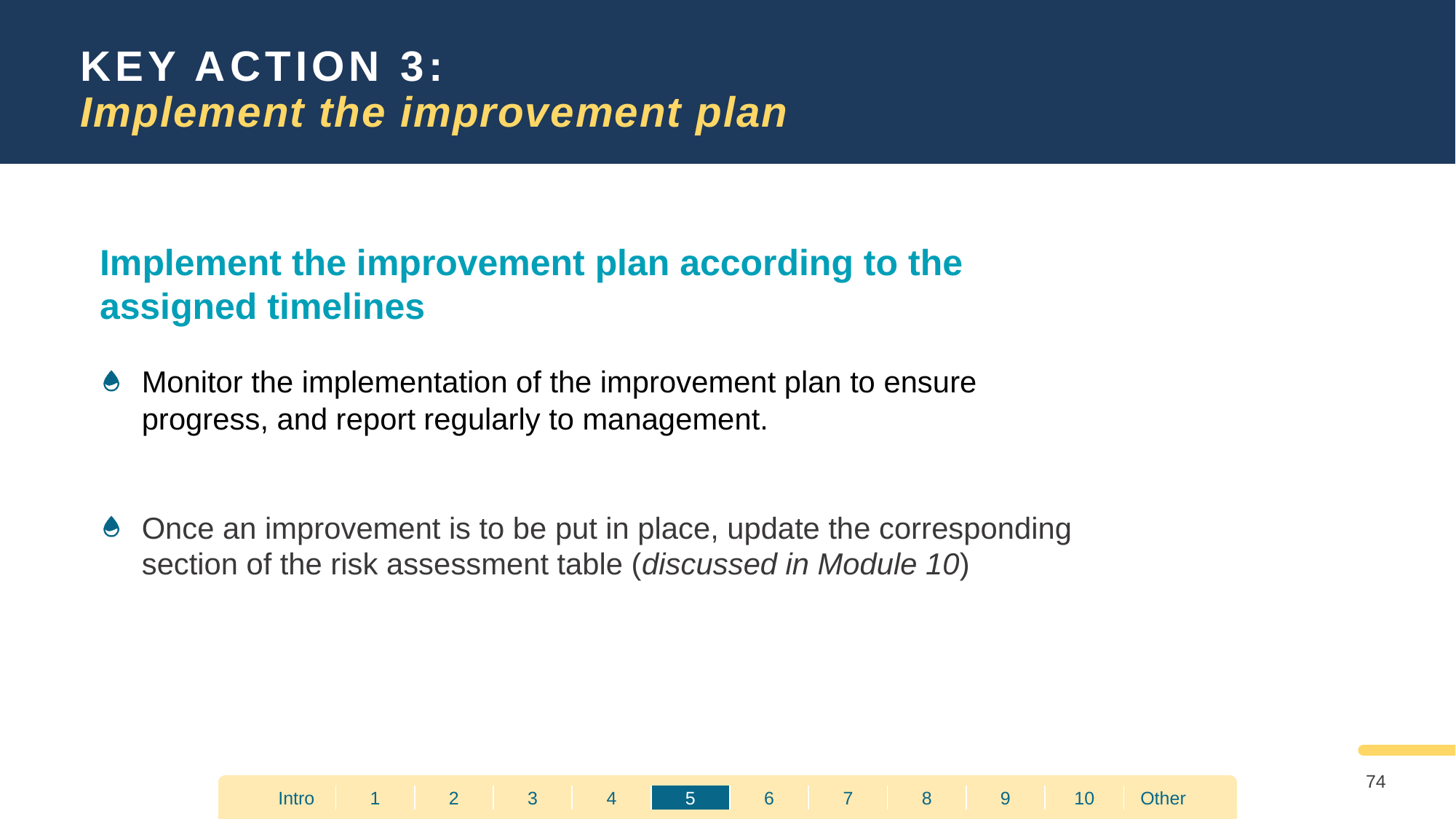

KEY ACTION 3:
Implement the improvement plan
Implement the improvement plan according to the assigned timelines
Monitor the implementation of the improvement plan to ensure progress, and report regularly to management.
Once an improvement is to be put in place, update the corresponding section of the risk assessment table (discussed in Module 10)